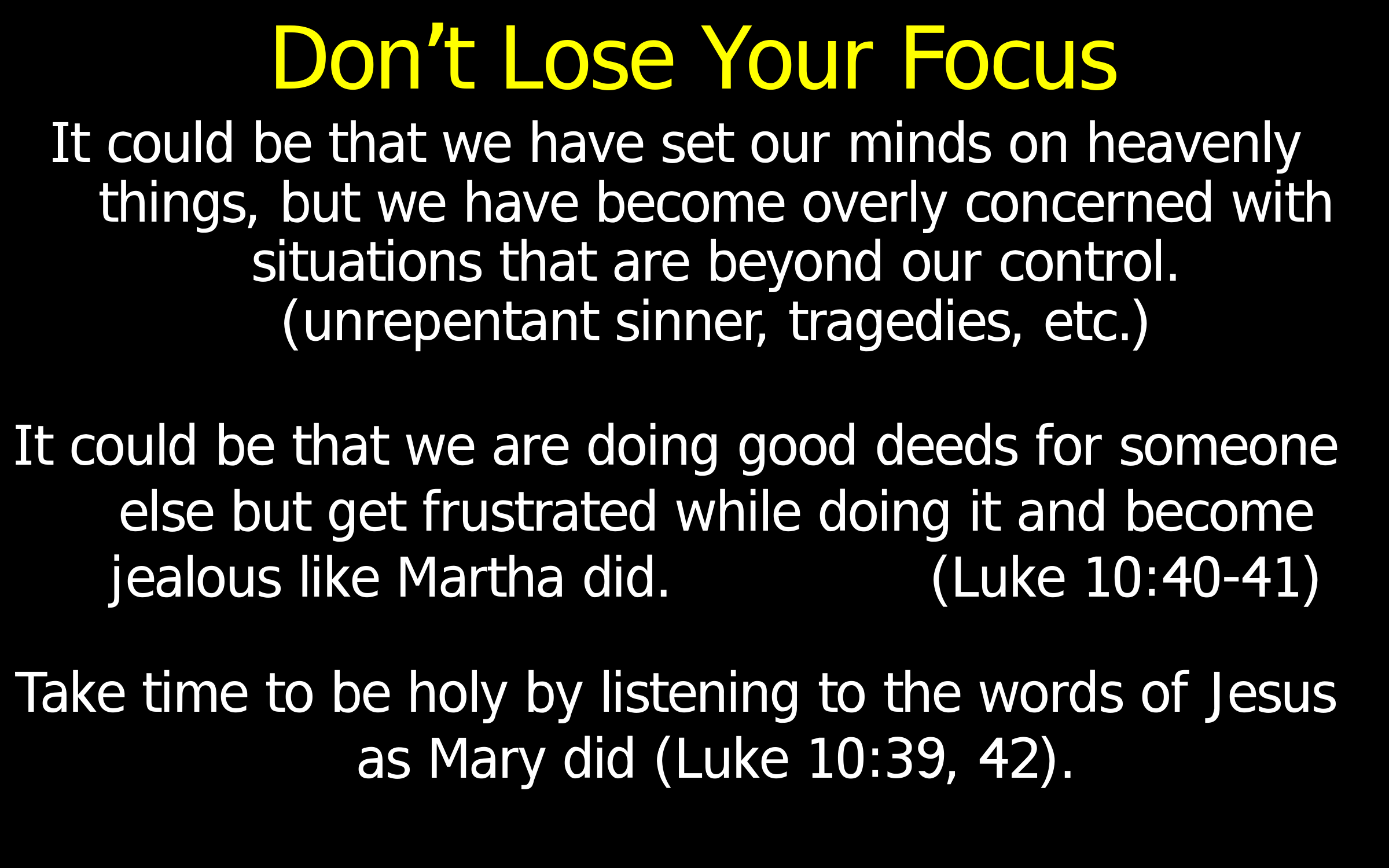

# Don’t Lose Your Focus

It could be that we have set our minds on heavenly things, but we have become overly concerned with situations that are beyond our control. (unrepentant sinner, tragedies, etc.)

It could be that we are doing good deeds for someone else but get frustrated while doing it and become jealous like Martha did.               (Luke 10:40-41)

Take time to be holy by listening to the words of Jesus as Mary did (Luke 10:39, 42).